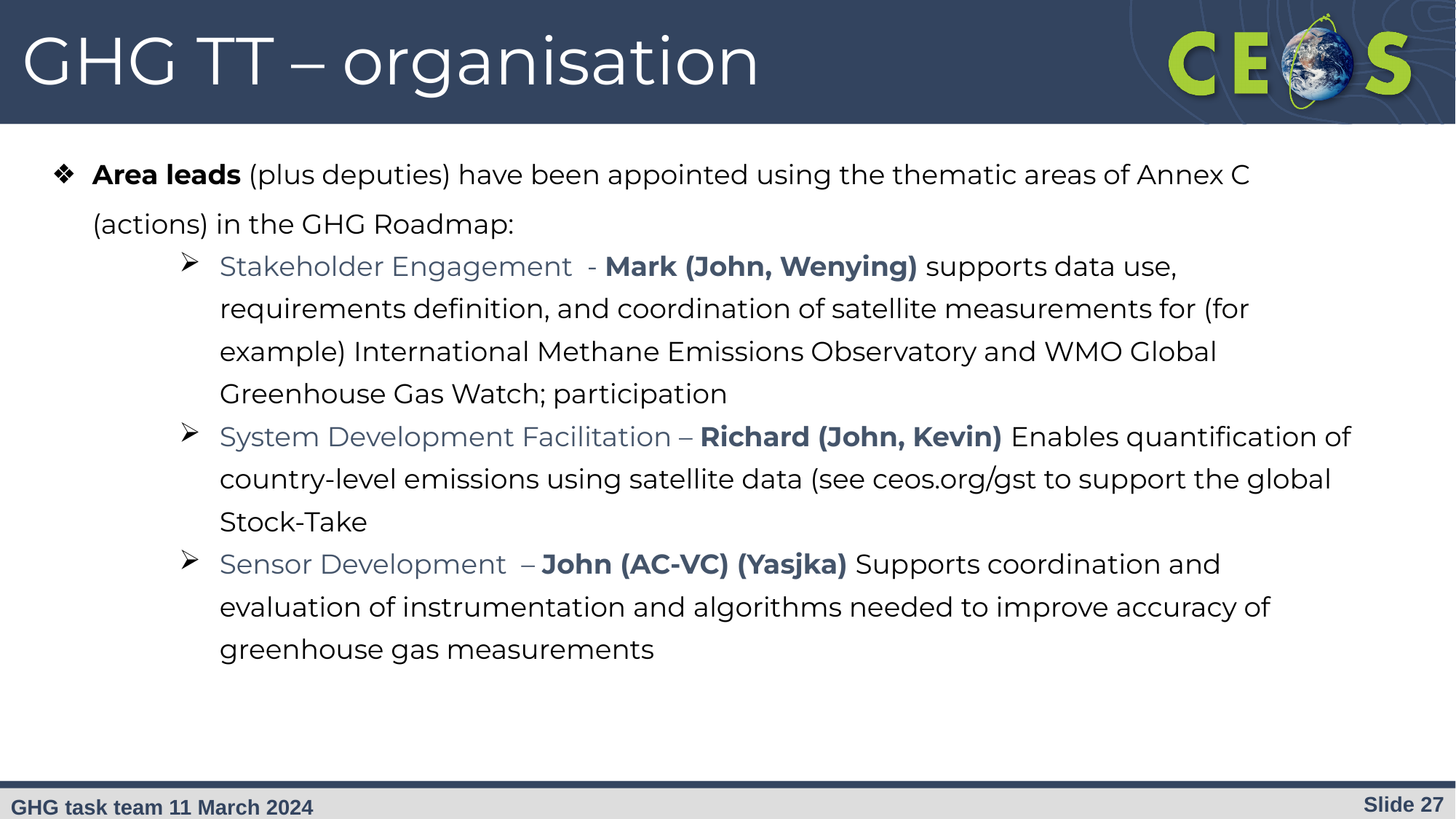

GHG TT – organisation
Area leads (plus deputies) have been appointed using the thematic areas of Annex C (actions) in the GHG Roadmap:
Stakeholder Engagement  - Mark (John, Wenying) supports data use, requirements definition, and coordination of satellite measurements for (for example) International Methane Emissions Observatory and WMO Global Greenhouse Gas Watch; participation
System Development Facilitation – Richard (John, Kevin) Enables quantification of country-level emissions using satellite data (see ceos.org/gst to support the global Stock-Take
Sensor Development  – John (AC-VC) (Yasjka) Supports coordination and evaluation of instrumentation and algorithms needed to improve accuracy of greenhouse gas measurements